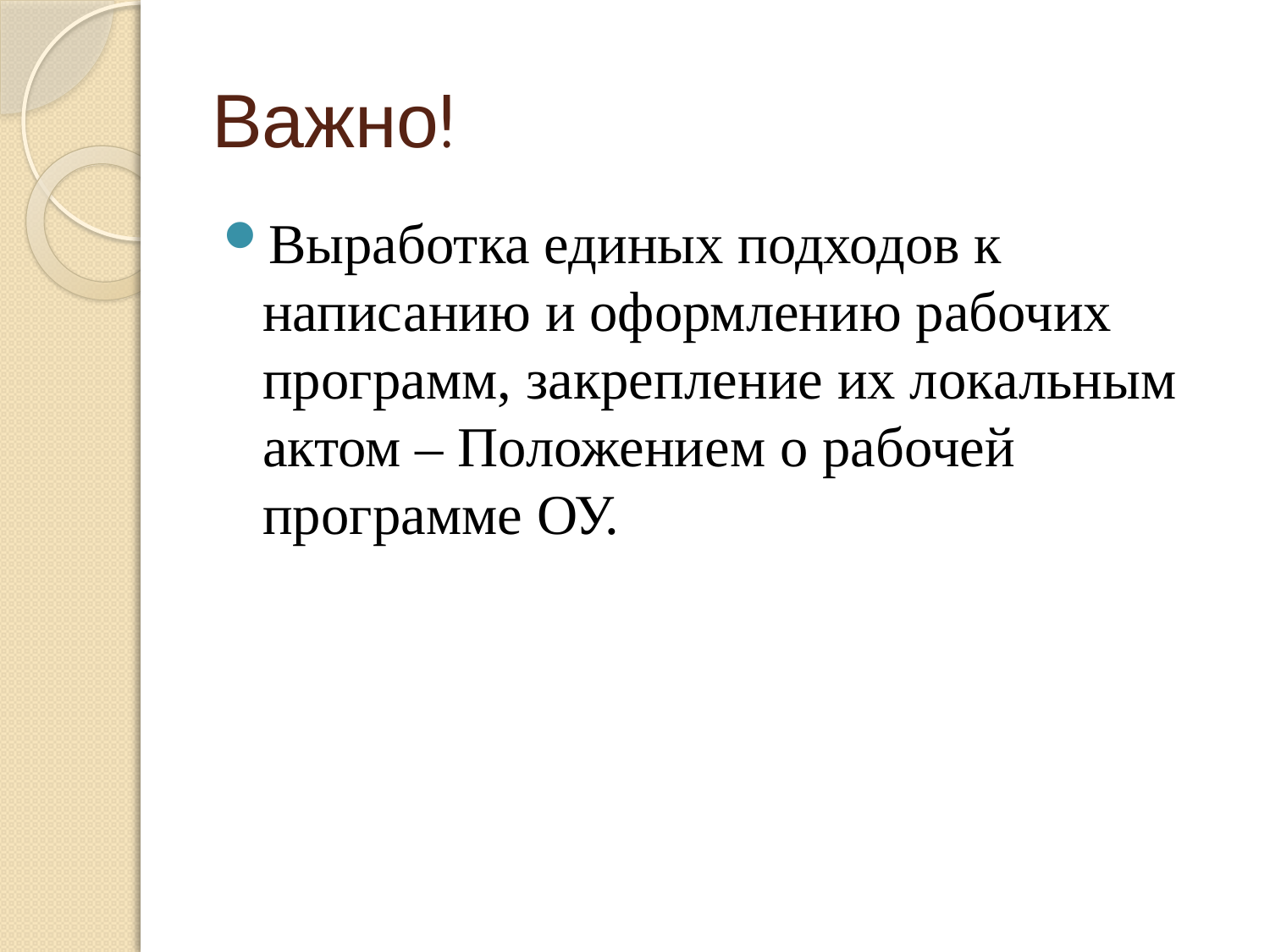

# Важно!
Выработка единых подходов к написанию и оформлению рабочих программ, закрепление их локальным актом – Положением о рабочей программе ОУ.